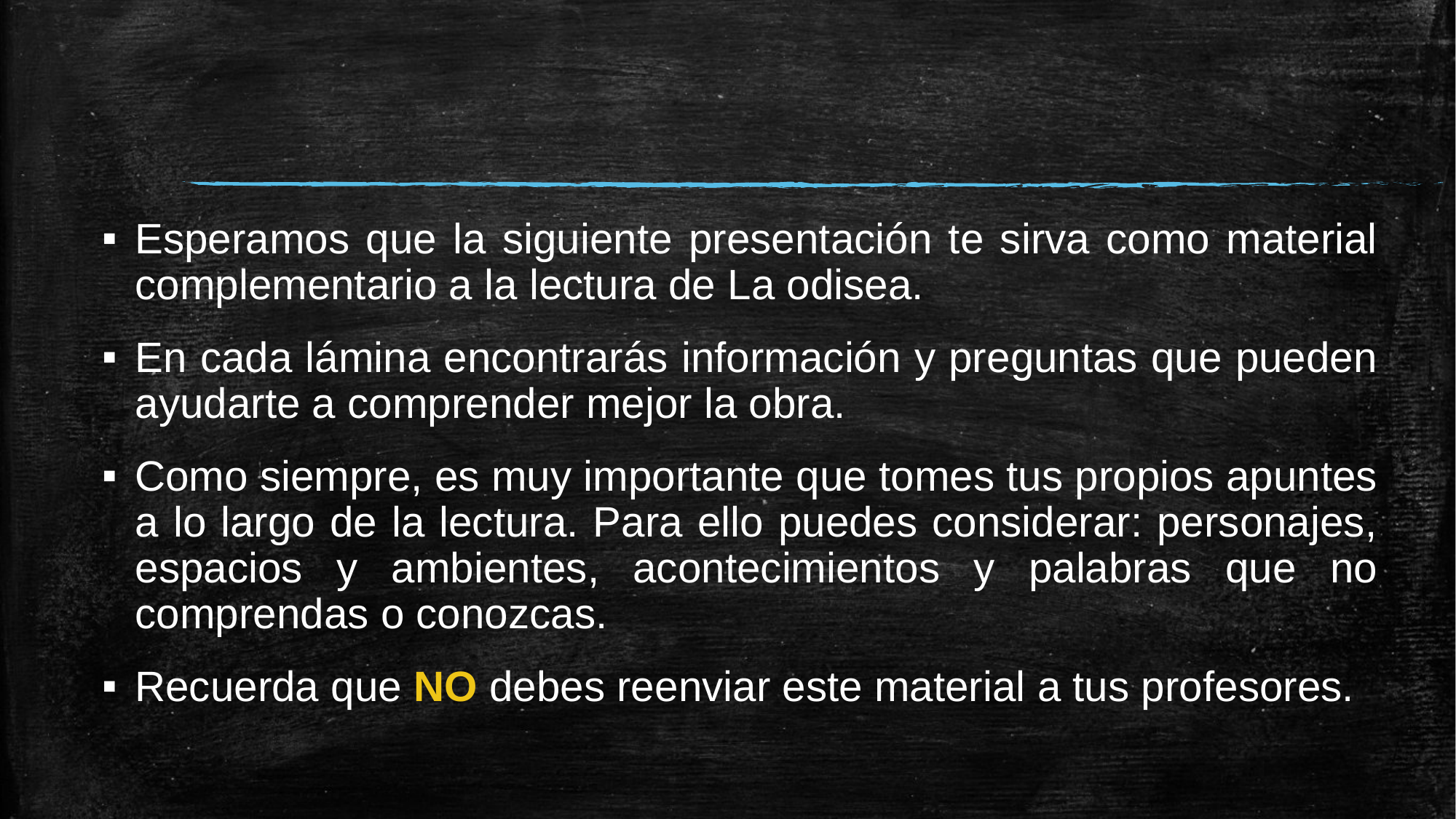

Esperamos que la siguiente presentación te sirva como material complementario a la lectura de La odisea.
En cada lámina encontrarás información y preguntas que pueden ayudarte a comprender mejor la obra.
Como siempre, es muy importante que tomes tus propios apuntes a lo largo de la lectura. Para ello puedes considerar: personajes, espacios y ambientes, acontecimientos y palabras que no comprendas o conozcas.
Recuerda que NO debes reenviar este material a tus profesores.